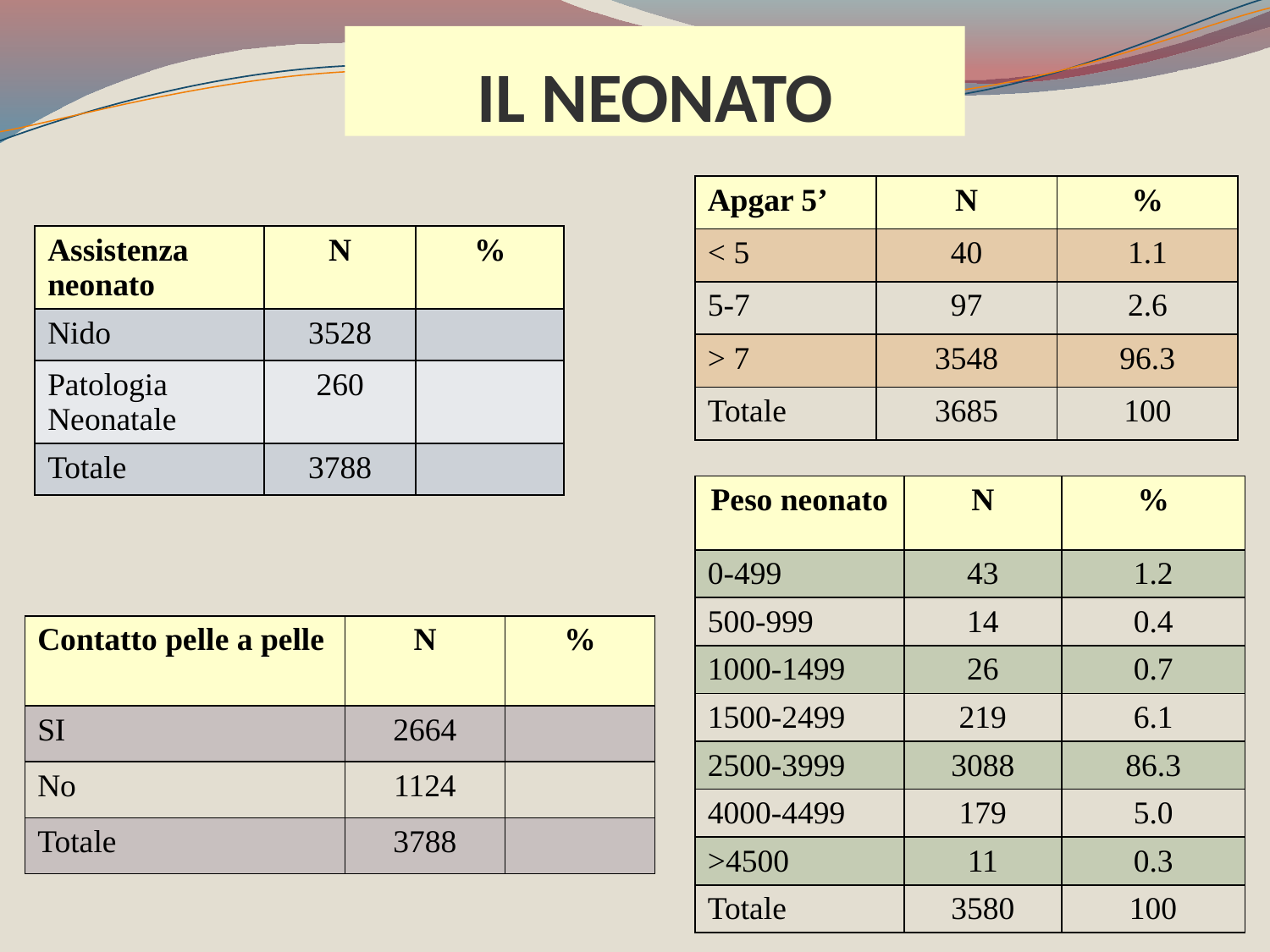

IL NEONATO
| Apgar 5’ | N | % |
| --- | --- | --- |
| < 5 | 40 | 1.1 |
| 5-7 | 97 | 2.6 |
| > 7 | 3548 | 96.3 |
| Totale | 3685 | 100 |
| Assistenza neonato | N | % |
| --- | --- | --- |
| Nido | 3528 |  |
| Patologia Neonatale | 260 |  |
| Totale | 3788 |  |
| Peso neonato | N | % |
| --- | --- | --- |
| 0-499 | 43 | 1.2 |
| 500-999 | 14 | 0.4 |
| 1000-1499 | 26 | 0.7 |
| 1500-2499 | 219 | 6.1 |
| 2500-3999 | 3088 | 86.3 |
| 4000-4499 | 179 | 5.0 |
| >4500 | 11 | 0.3 |
| Totale | 3580 | 100 |
| Contatto pelle a pelle | N | % |
| --- | --- | --- |
| SI | 2664 |  |
| No | 1124 |  |
| Totale | 3788 |  |